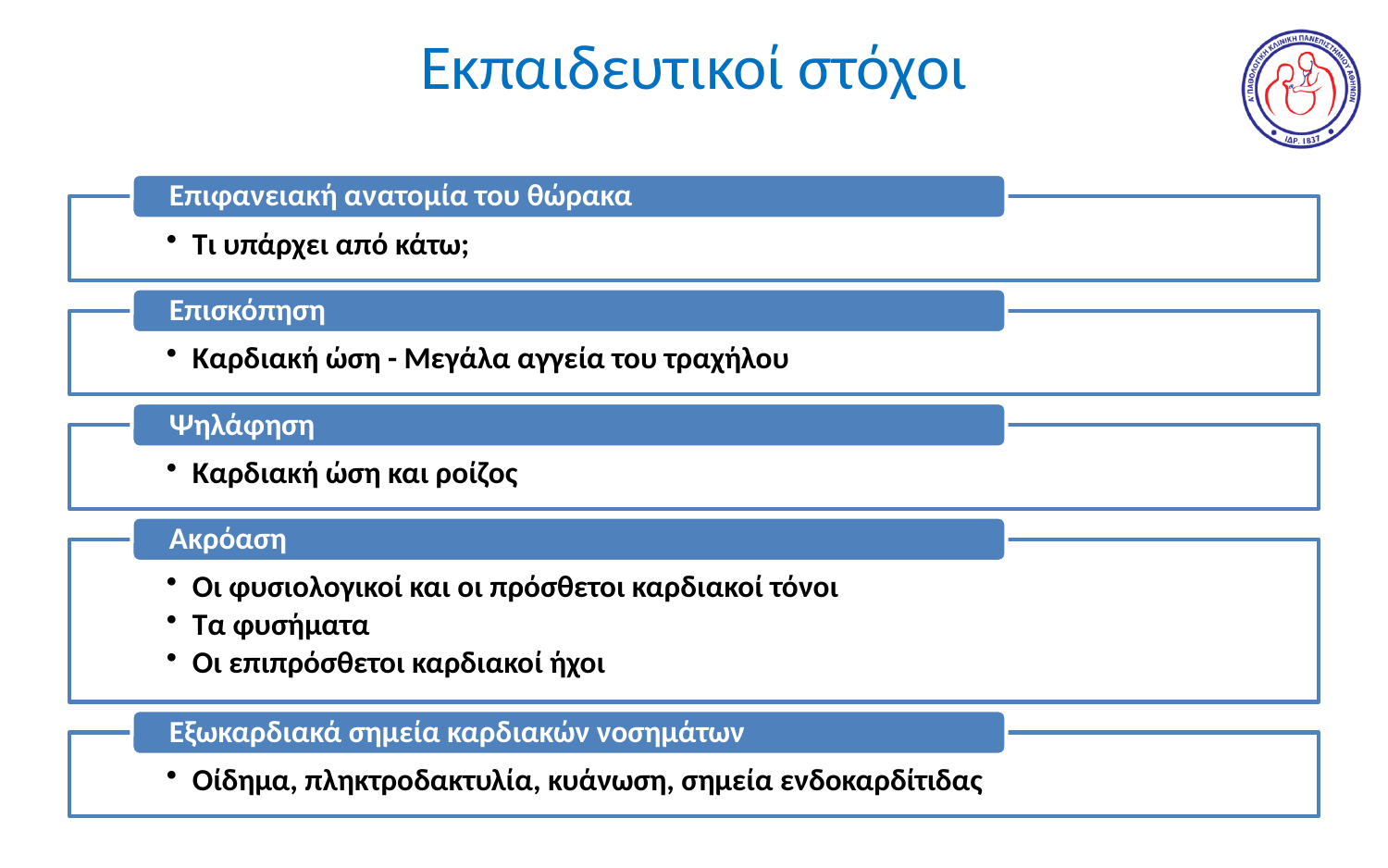

# Εκπαιδευτικοί στόχοι
Τι υπάρχει από κάτω;
Επιφανειακή ανατομία του θώρακα
Καρδιακή ώση - Μεγάλα αγγεία του τραχήλου
Επισκόπηση
Καρδιακή ώση και ροίζος
Ψηλάφηση
Οι φυσιολογικοί και οι πρόσθετοι καρδιακοί τόνοι
Τα φυσήματα
Οι επιπρόσθετοι καρδιακοί ήχοι
Ακρόαση
Οίδημα, πληκτροδακτυλία, κυάνωση, σημεία ενδοκαρδίτιδας
Εξωκαρδιακά σημεία καρδιακών νοσημάτων